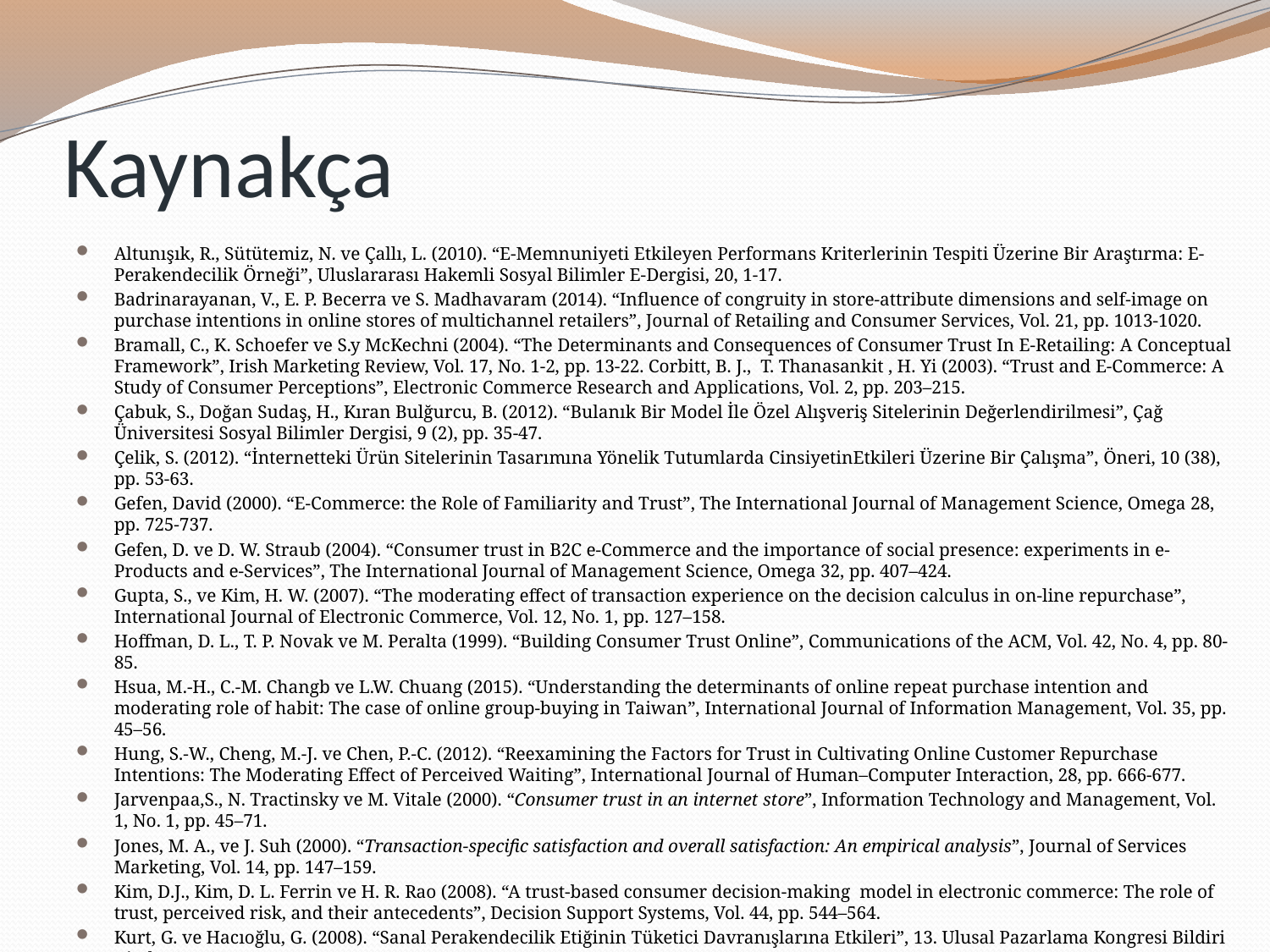

# Kaynakça
Altunışık, R., Sütütemiz, N. ve Çallı, L. (2010). “E-Memnuniyeti Etkileyen Performans Kriterlerinin Tespiti Üzerine Bir Araştırma: E-Perakendecilik Örneği”, Uluslararası Hakemli Sosyal Bilimler E-Dergisi, 20, 1-17.
Badrinarayanan, V., E. P. Becerra ve S. Madhavaram (2014). “Inﬂuence of congruity in store-attribute dimensions and self-image on purchase intentions in online stores of multichannel retailers”, Journal of Retailing and Consumer Services, Vol. 21, pp. 1013-1020.
Bramall, C., K. Schoefer ve S.y McKechni (2004). “The Determinants and Consequences of Consumer Trust In E-Retailing: A Conceptual Framework”, Irish Marketing Review, Vol. 17, No. 1-2, pp. 13-22. Corbitt, B. J.,  T. Thanasankit , H. Yi (2003). “Trust and E-Commerce: A Study of Consumer Perceptions”, Electronic Commerce Research and Applications, Vol. 2, pp. 203–215.
Çabuk, S., Doğan Sudaş, H., Kıran Bulğurcu, B. (2012). “Bulanık Bir Model İle Özel Alışveriş Sitelerinin Değerlendirilmesi”, Çağ Üniversitesi Sosyal Bilimler Dergisi, 9 (2), pp. 35-47.
Çelik, S. (2012). “İnternetteki Ürün Sitelerinin Tasarımına Yönelik Tutumlarda CinsiyetinEtkileri Üzerine Bir Çalışma”, Öneri, 10 (38), pp. 53-63.
Gefen, David (2000). “E-Commerce: the Role of Familiarity and Trust”, The International Journal of Management Science, Omega 28, pp. 725-737.
Gefen, D. ve D. W. Straub (2004). “Consumer trust in B2C e-Commerce and the importance of social presence: experiments in e-Products and e-Services”, The International Journal of Management Science, Omega 32, pp. 407–424.
Gupta, S., ve Kim, H. W. (2007). “The moderating effect of transaction experience on the decision calculus in on-line repurchase”, International Journal of Electronic Commerce, Vol. 12, No. 1, pp. 127–158.
Hoffman, D. L., T. P. Novak ve M. Peralta (1999). “Building Consumer Trust Online”, Communications of the ACM, Vol. 42, No. 4, pp. 80-85.
Hsua, M.-H., C.-M. Changb ve L.W. Chuang (2015). “Understanding the determinants of online repeat purchase intention and moderating role of habit: The case of online group-buying in Taiwan”, International Journal of Information Management, Vol. 35, pp.  45–56.
Hung, S.-W., Cheng, M.-J. ve Chen, P.-C. (2012). “Reexamining the Factors for Trust in Cultivating Online Customer Repurchase Intentions: The Moderating Effect of Perceived Waiting”, International Journal of Human–Computer Interaction, 28, pp. 666-677.
Jarvenpaa,S., N. Tractinsky ve M. Vitale (2000). “Consumer trust in an internet store”, Information Technology and Management, Vol. 1, No. 1, pp. 45–71.
Jones, M. A., ve J. Suh (2000). “Transaction-speciﬁc satisfaction and overall satisfaction: An empirical analysis”, Journal of Services Marketing, Vol. 14, pp. 147–159.
Kim, D.J., Kim, D. L. Ferrin ve H. R. Rao (2008). “A trust-based consumer decision-making  model in electronic commerce: The role of trust, perceived risk, and their antecedents”, Decision Support Systems, Vol. 44, pp. 544–564.
Kurt, G. ve Hacıoğlu, G. (2008). “Sanal Perakendecilik Etiğinin Tüketici Davranışlarına Etkileri”, 13. Ulusal Pazarlama Kongresi Bildiri Kitabı, 215-227.